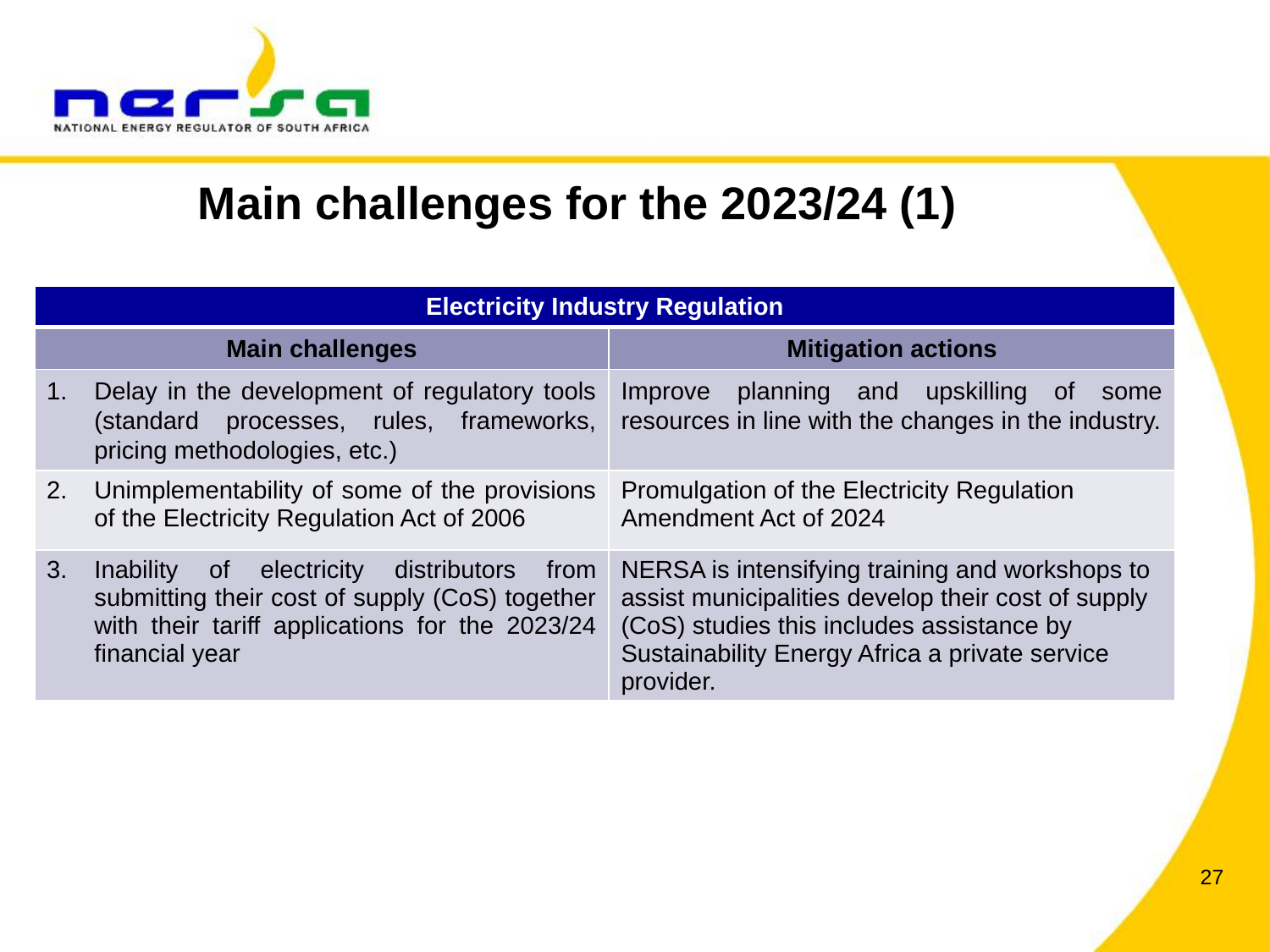

# Main challenges for the 2023/24 (1)
| Electricity Industry Regulation |  |
| --- | --- |
| Main challenges | Mitigation actions |
| Delay in the development of regulatory tools (standard processes, rules, frameworks, pricing methodologies, etc.) | Improve planning and upskilling of some resources in line with the changes in the industry. |
| Unimplementability of some of the provisions of the Electricity Regulation Act of 2006 | Promulgation of the Electricity Regulation Amendment Act of 2024 |
| Inability of electricity distributors from submitting their cost of supply (CoS) together with their tariff applications for the 2023/24 financial year | NERSA is intensifying training and workshops to assist municipalities develop their cost of supply (CoS) studies this includes assistance by Sustainability Energy Africa a private service provider. |
27